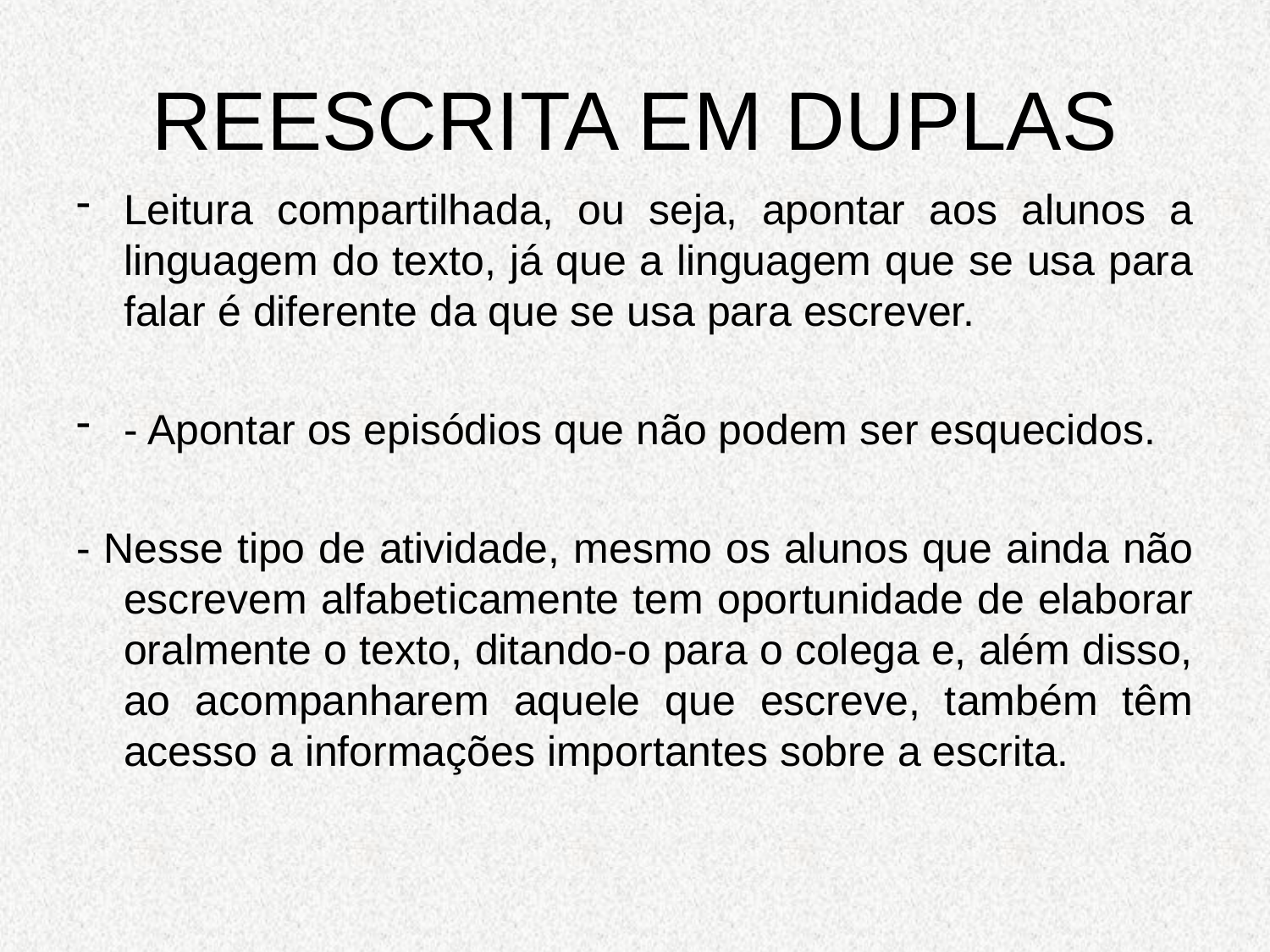

# REESCRITA EM DUPLAS
Leitura compartilhada, ou seja, apontar aos alunos a linguagem do texto, já que a linguagem que se usa para falar é diferente da que se usa para escrever.

- Apontar os episódios que não podem ser esquecidos.

- Nesse tipo de atividade, mesmo os alunos que ainda não escrevem alfabeticamente tem oportunidade de elaborar oralmente o texto, ditando-o para o colega e, além disso, ao acompanharem aquele que escreve, também têm acesso a informações importantes sobre a escrita.